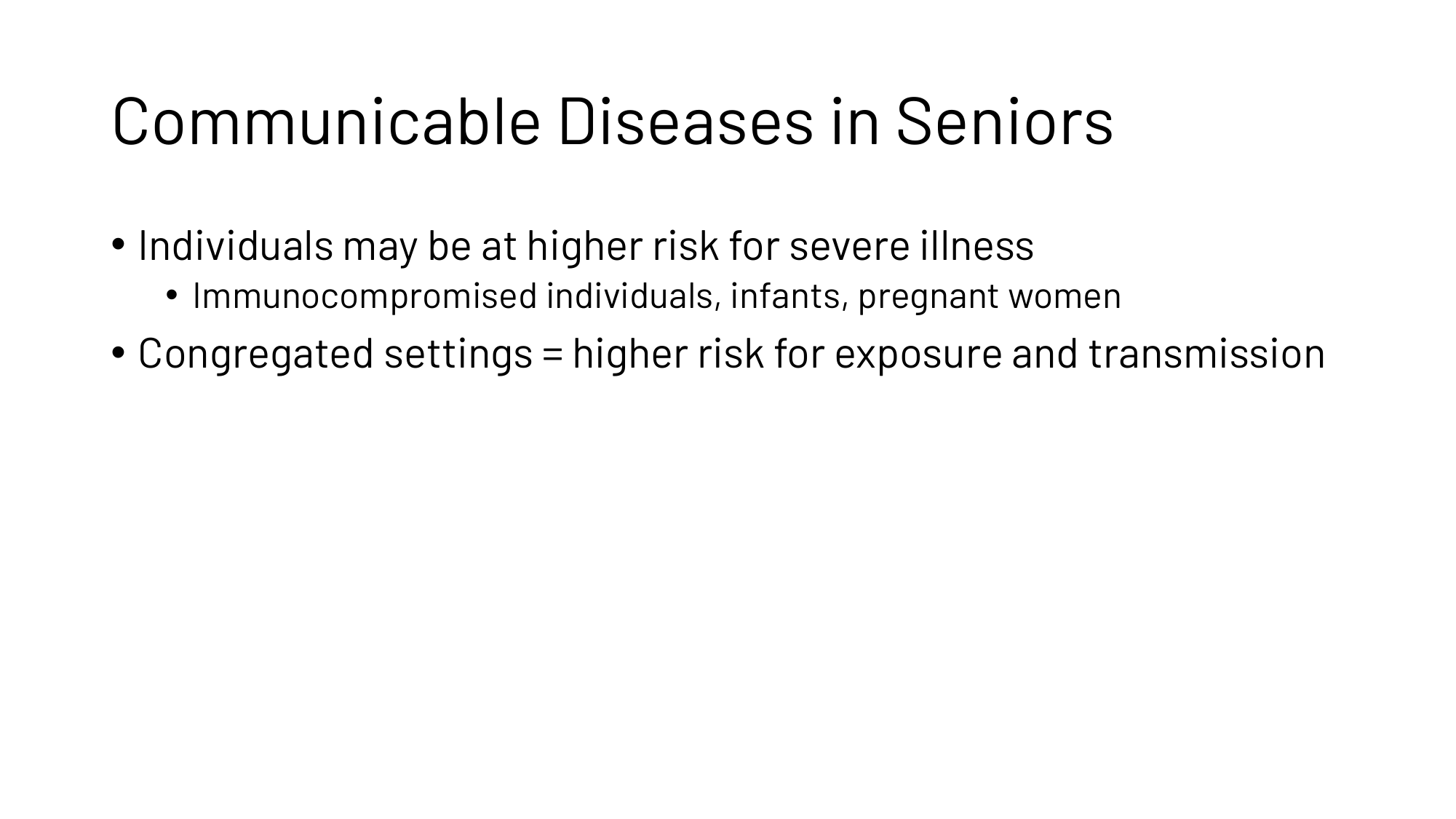

# Communicable Diseases in Seniors
Individuals may be at higher risk for severe illness
Immunocompromised individuals, infants, pregnant women
Congregated settings = higher risk for exposure and transmission